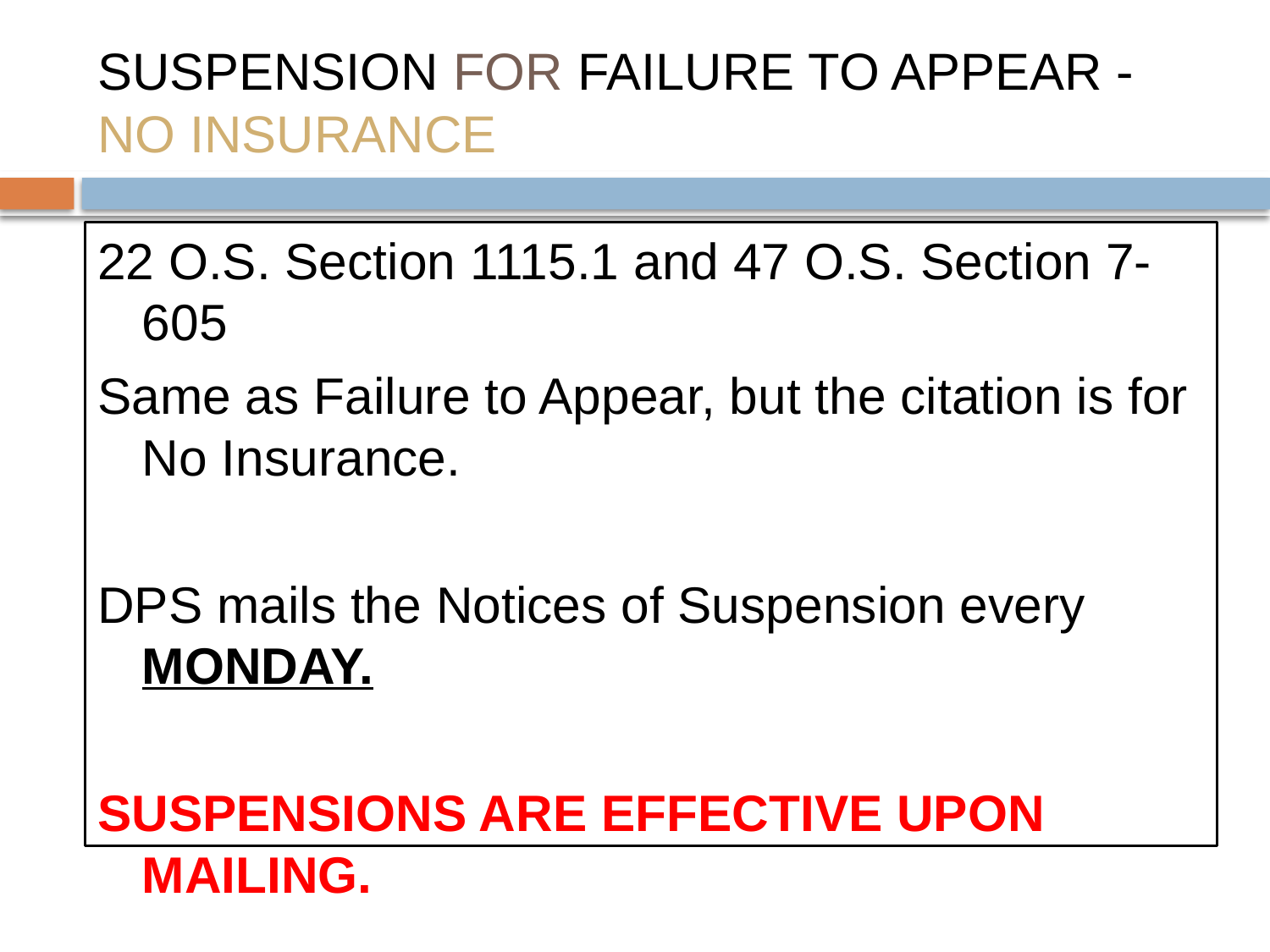

# SUSPENSION FOR FAILURE TO APPEAR - NO INSURANCE
22 O.S. Section 1115.1 and 47 O.S. Section 7-605
Same as Failure to Appear, but the citation is for No Insurance.

DPS mails the Notices of Suspension every MONDAY.

SUSPENSIONS ARE EFFECTIVE UPON MAILING.